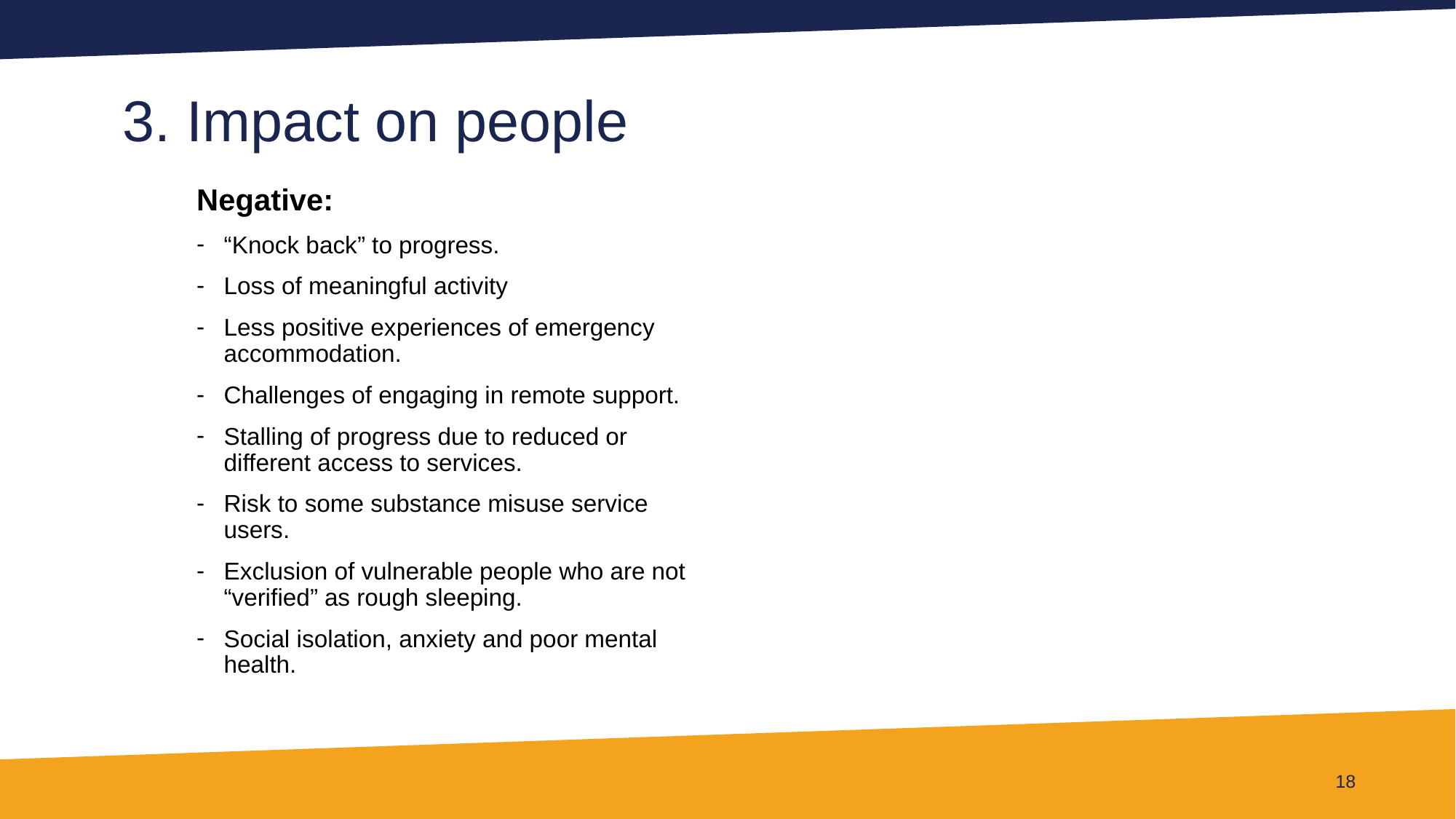

# 3. Impact on people
Negative:
“Knock back” to progress.
Loss of meaningful activity
Less positive experiences of emergency accommodation.
Challenges of engaging in remote support.
Stalling of progress due to reduced or different access to services.
Risk to some substance misuse service users.
Exclusion of vulnerable people who are not “verified” as rough sleeping.
Social isolation, anxiety and poor mental health.
18